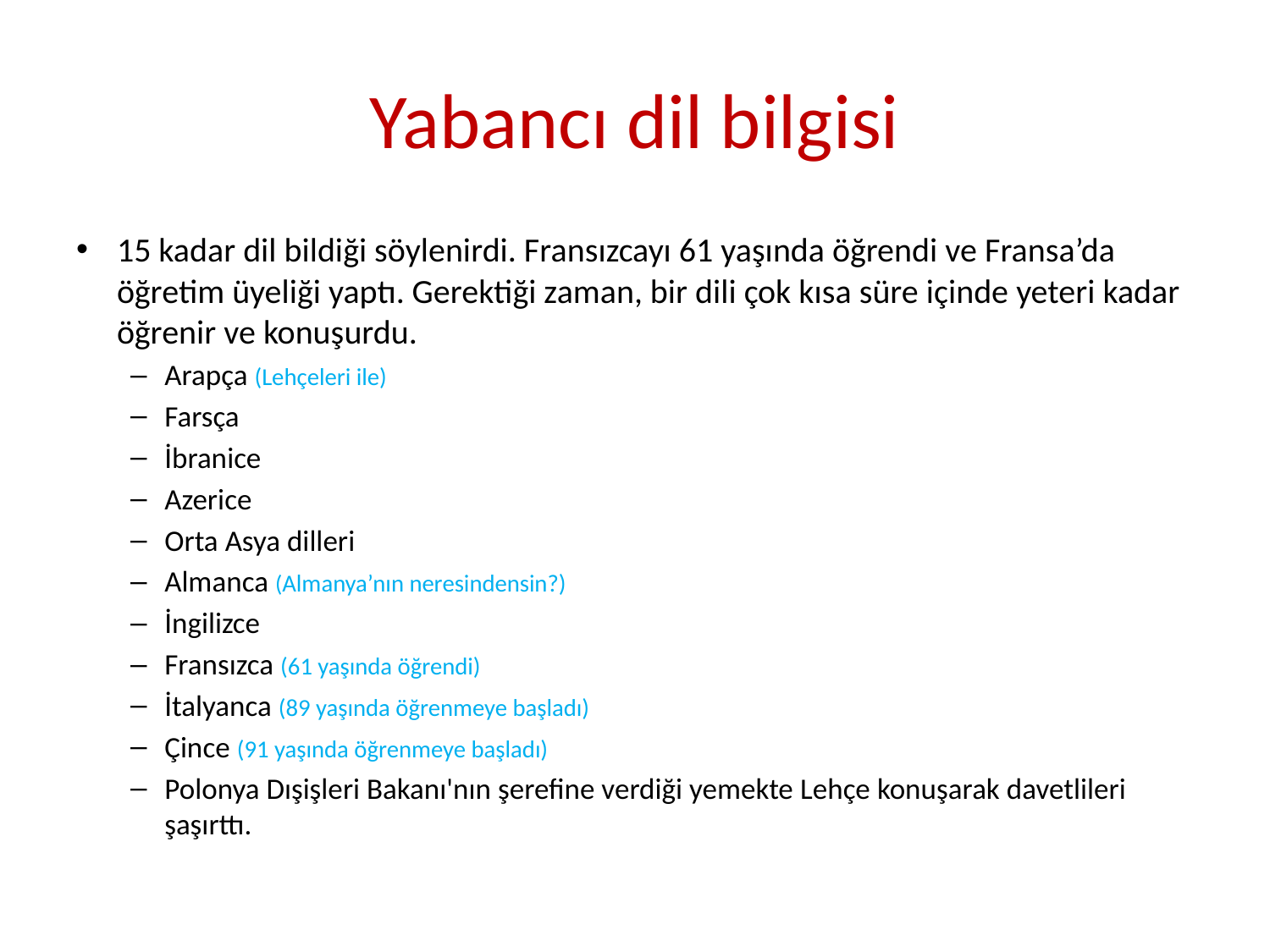

# Yabancı dil bilgisi
15 kadar dil bildiği söylenirdi. Fransızcayı 61 yaşında öğrendi ve Fransa’da öğretim üyeliği yaptı. Gerektiği zaman, bir dili çok kısa süre içinde yeteri kadar öğrenir ve konuşurdu.
Arapça (Lehçeleri ile)
Farsça
İbranice
Azerice
Orta Asya dilleri
Almanca (Almanya’nın neresindensin?)
İngilizce
Fransızca (61 yaşında öğrendi)
İtalyanca (89 yaşında öğrenmeye başladı)
Çince (91 yaşında öğrenmeye başladı)
Polonya Dışişleri Bakanı'nın şerefine verdiği yemekte Lehçe konuşarak davetlileri şaşırttı.